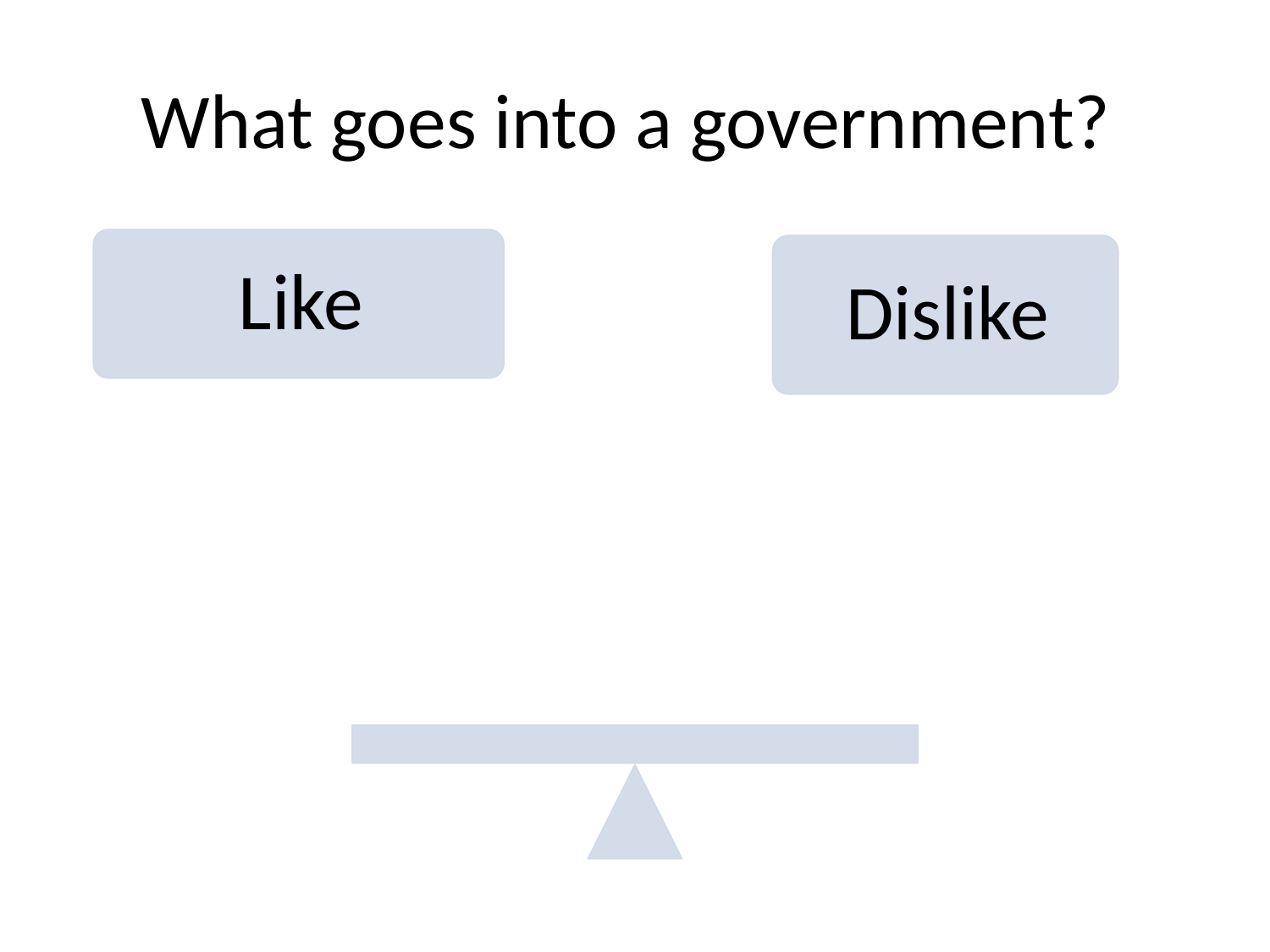

# What goes into a government?
Like
Dislike